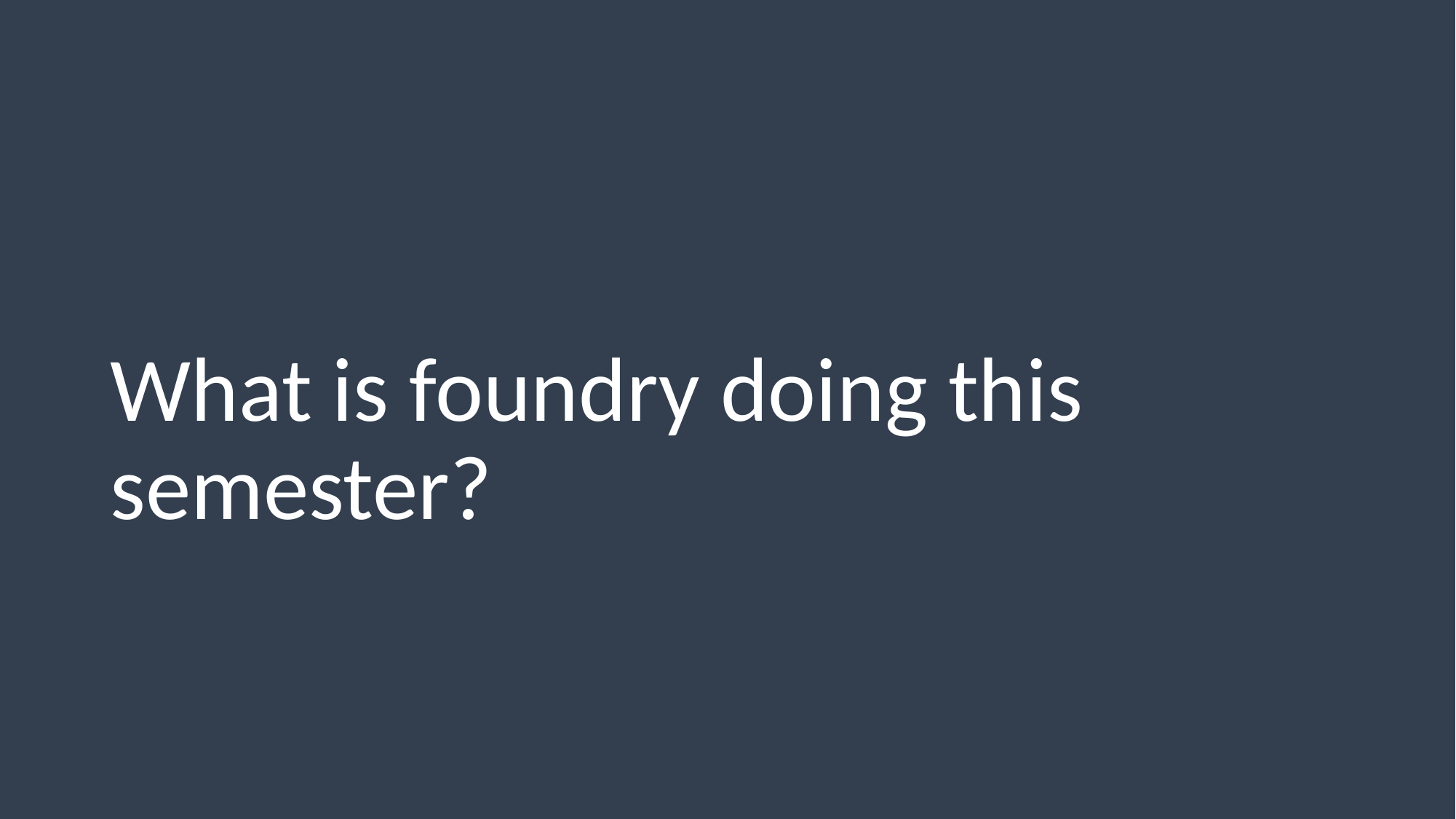

# What is foundry doing this semester?